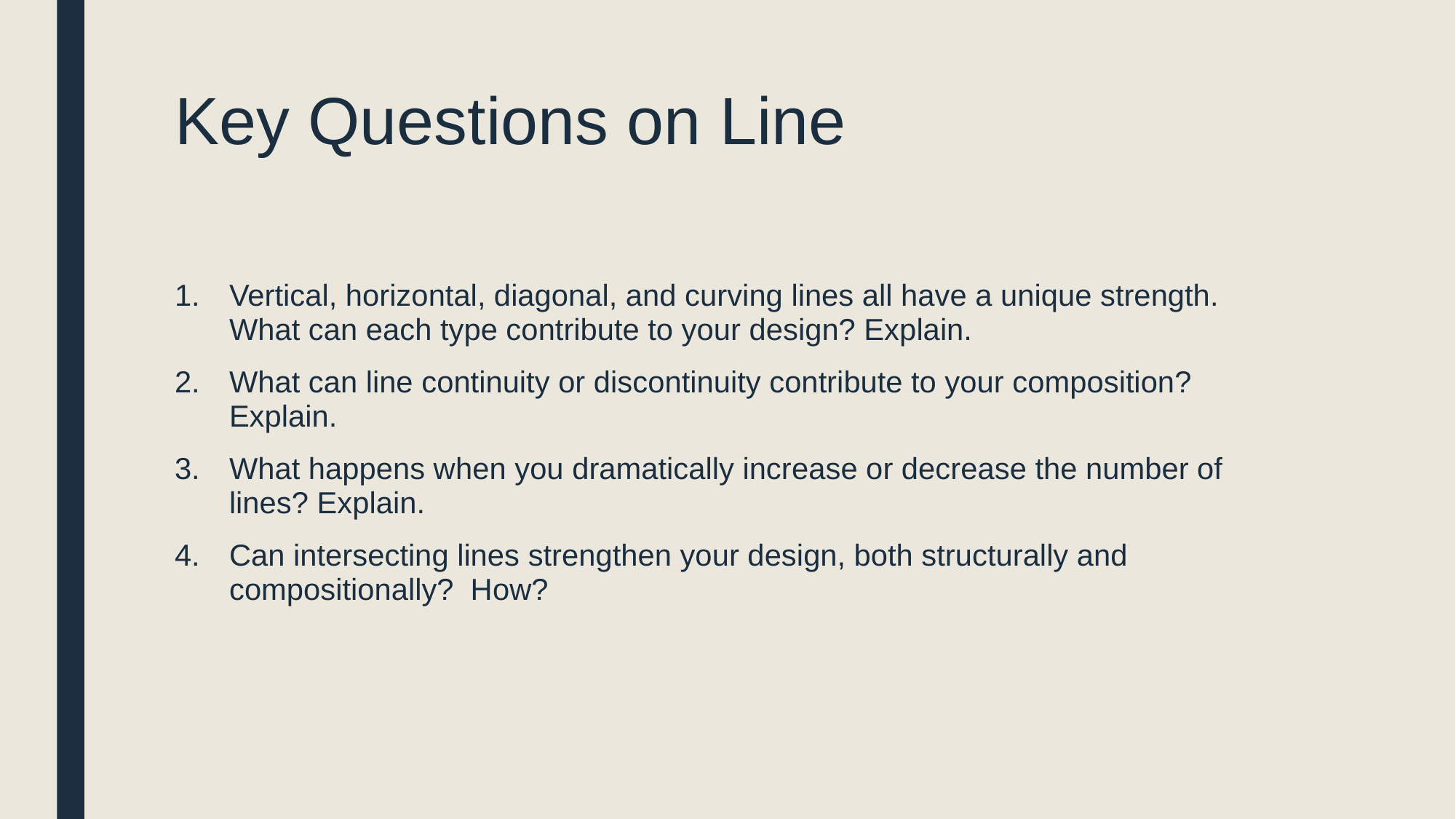

# Key Questions on Line
Vertical, horizontal, diagonal, and curving lines all have a unique strength.  What can each type contribute to your design? Explain.
What can line continuity or discontinuity contribute to your composition? Explain.
What happens when you dramatically increase or decrease the number of lines? Explain.
Can intersecting lines strengthen your design, both structurally and compositionally?  How?